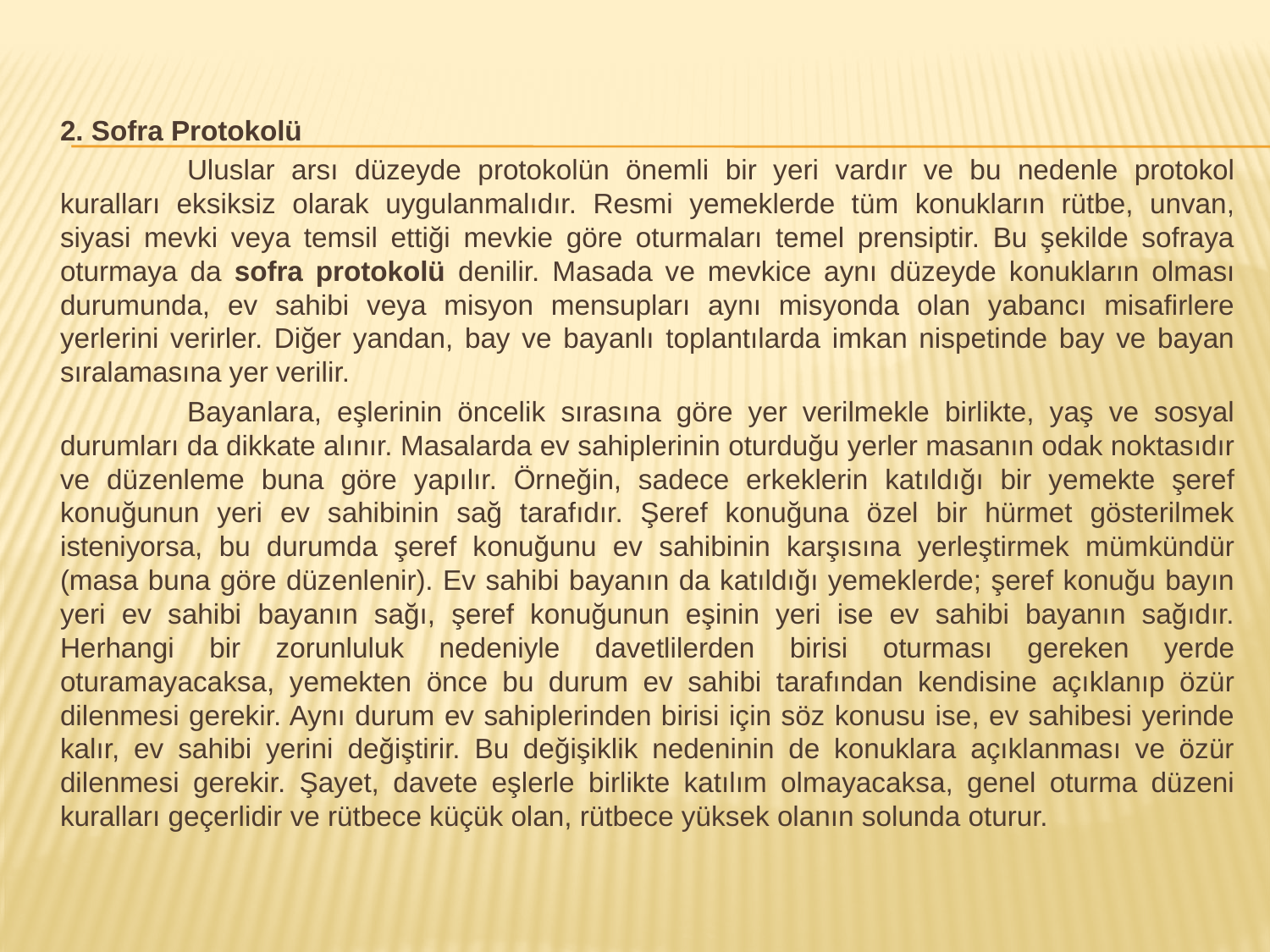

2. Sofra Protokolü
		Uluslar arsı düzeyde protokolün önemli bir yeri vardır ve bu nedenle protokol kuralları eksiksiz olarak uygulanmalıdır. Resmi yemeklerde tüm konukların rütbe, unvan, siyasi mevki veya temsil ettiği mevkie göre oturmaları temel prensiptir. Bu şekilde sofraya oturmaya da sofra protokolü denilir. Masada ve mevkice aynı düzeyde konukların olması durumunda, ev sahibi veya misyon mensupları aynı misyonda olan yabancı misafirlere yerlerini verirler. Diğer yandan, bay ve bayanlı toplantılarda imkan nispetinde bay ve bayan sıralamasına yer verilir.
		Bayanlara, eşlerinin öncelik sırasına göre yer verilmekle birlikte, yaş ve sosyal durumları da dikkate alınır. Masalarda ev sahiplerinin oturduğu yerler masanın odak noktasıdır ve düzenleme buna göre yapılır. Örneğin, sadece erkeklerin katıldığı bir yemekte şeref konuğunun yeri ev sahibinin sağ tarafıdır. Şeref konuğuna özel bir hürmet gösterilmek isteniyorsa, bu durumda şeref konuğunu ev sahibinin karşısına yerleştirmek mümkündür (masa buna göre düzenlenir). Ev sahibi bayanın da katıldığı yemeklerde; şeref konuğu bayın yeri ev sahibi bayanın sağı, şeref konuğunun eşinin yeri ise ev sahibi bayanın sağıdır. Herhangi bir zorunluluk nedeniyle davetlilerden birisi oturması gereken yerde oturamayacaksa, yemekten önce bu durum ev sahibi tarafından kendisine açıklanıp özür dilenmesi gerekir. Aynı durum ev sahiplerinden birisi için söz konusu ise, ev sahibesi yerinde kalır, ev sahibi yerini değiştirir. Bu değişiklik nedeninin de konuklara açıklanması ve özür dilenmesi gerekir. Şayet, davete eşlerle birlikte katılım olmayacaksa, genel oturma düzeni kuralları geçerlidir ve rütbece küçük olan, rütbece yüksek olanın solunda oturur.